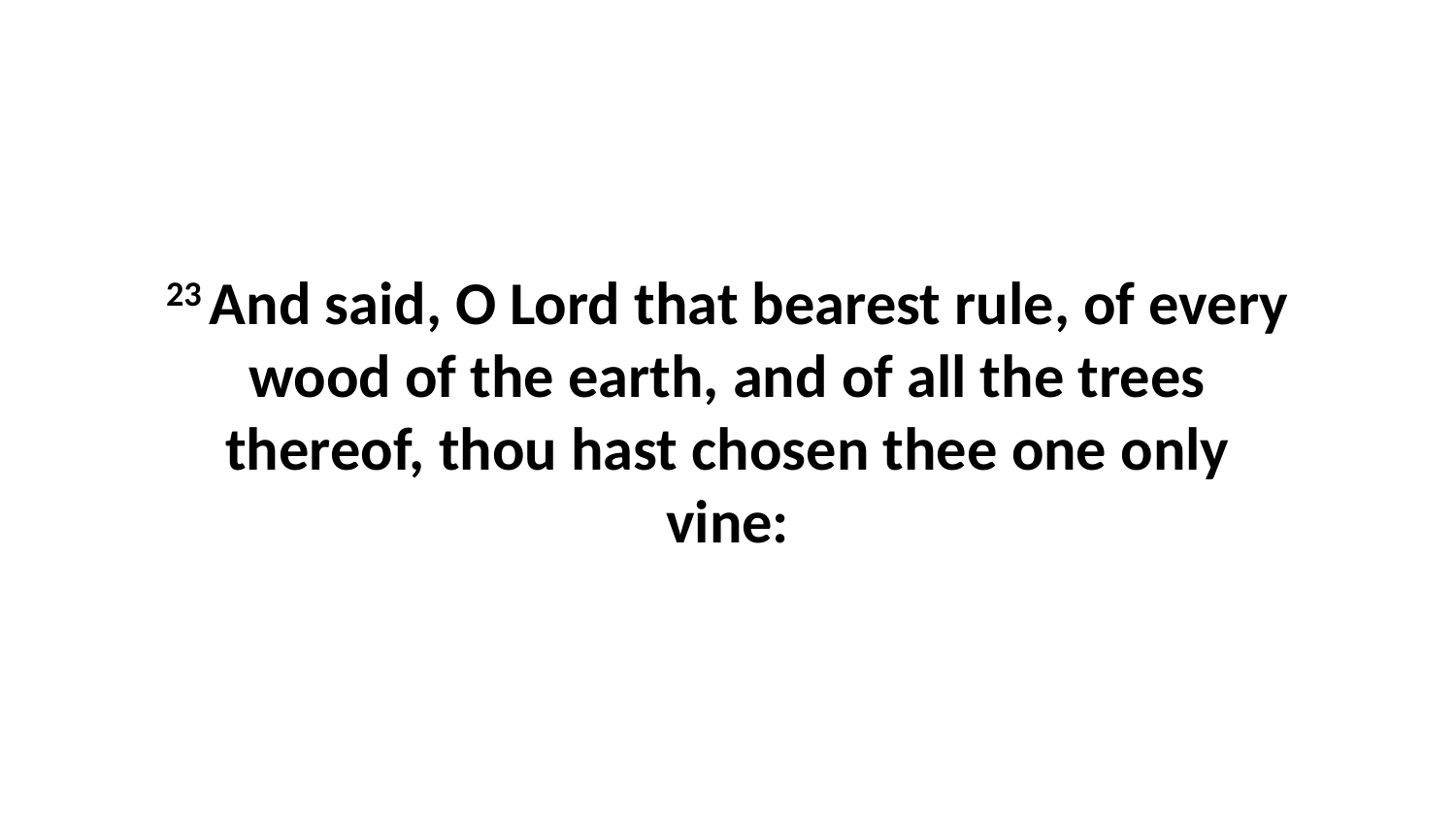

23 And said, O Lord that bearest rule, of every wood of the earth, and of all the trees thereof, thou hast chosen thee one only vine: